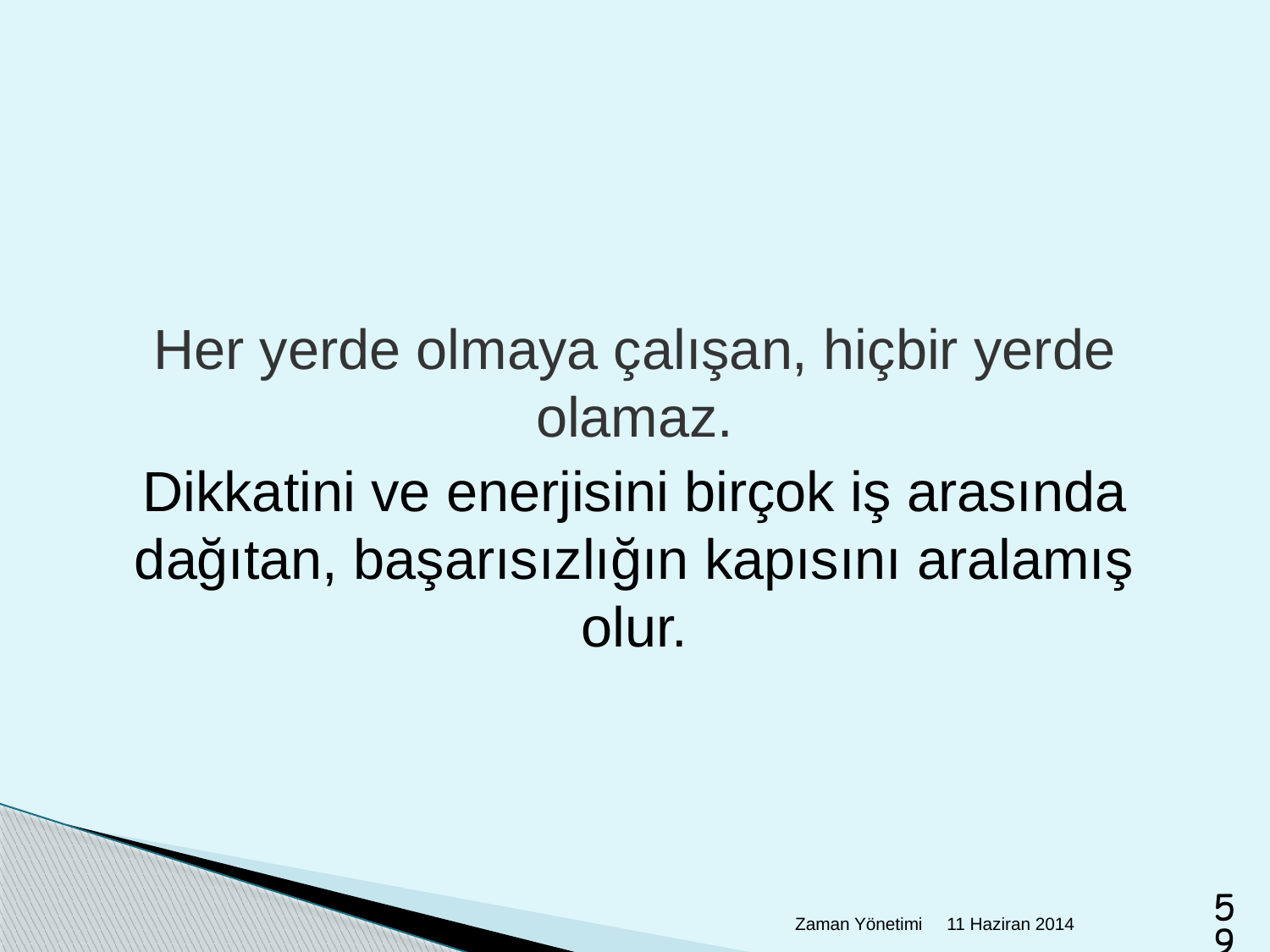

Her yerde olmaya çalışan, hiçbir yerde olamaz.
Dikkatini ve enerjisini birçok iş arasında dağıtan, başarısızlığın kapısını aralamış olur.
Zaman Yönetimi
11 Haziran 2014
59